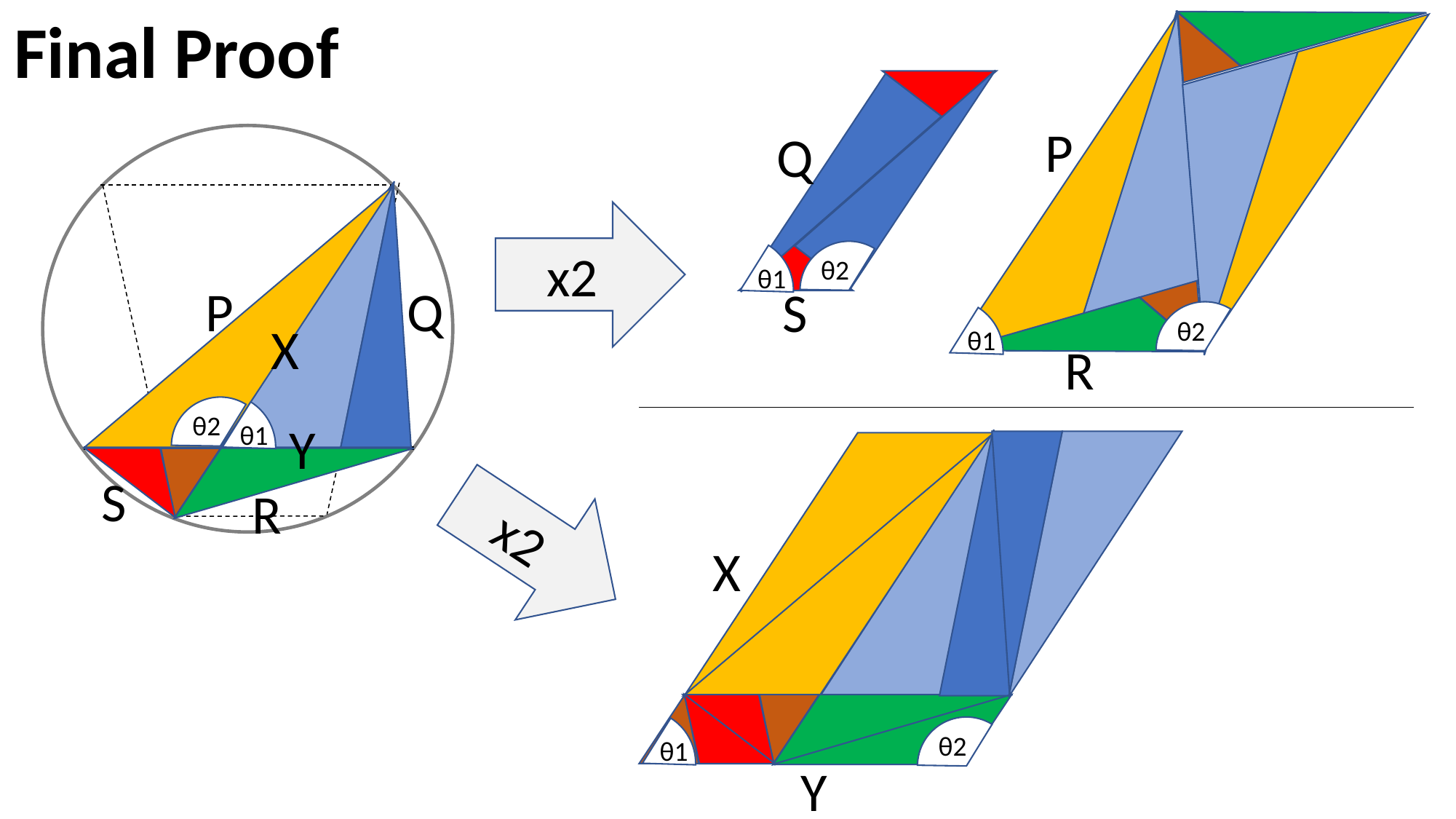

Final Proof

P

θ1

θ2
R

Q

θ1

θ2
S

x2
P
Q
X

θ1

θ2
Y

X

θ1

θ2
Y

S
R
x2